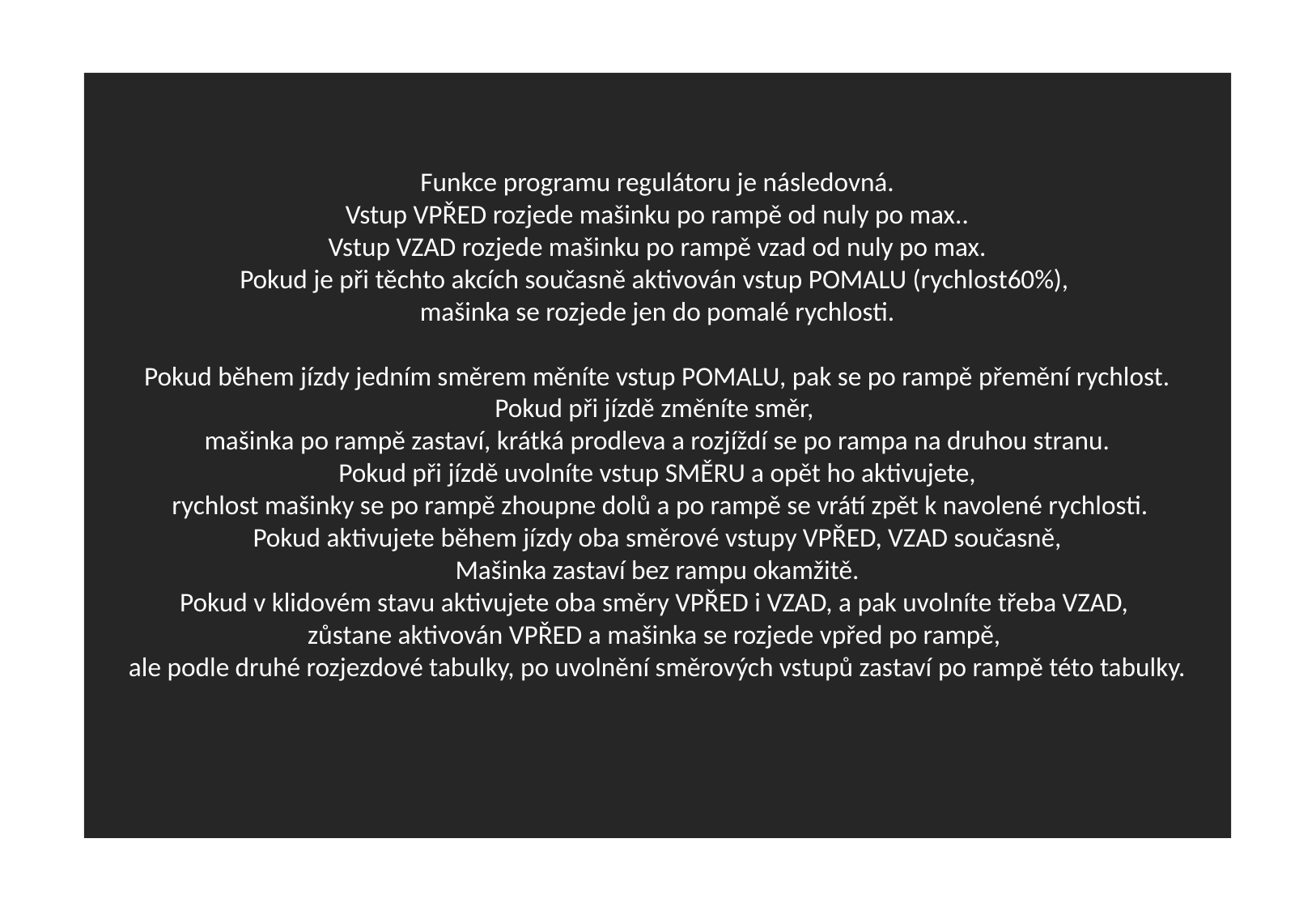

Funkce programu regulátoru je následovná.
Vstup VPŘED rozjede mašinku po rampě od nuly po max..
Vstup VZAD rozjede mašinku po rampě vzad od nuly po max.
Pokud je při těchto akcích současně aktivován vstup POMALU (rychlost60%),
mašinka se rozjede jen do pomalé rychlosti.

Pokud během jízdy jedním směrem měníte vstup POMALU, pak se po rampě přemění rychlost.
Pokud při jízdě změníte směr,
mašinka po rampě zastaví, krátká prodleva a rozjíždí se po rampa na druhou stranu.
Pokud při jízdě uvolníte vstup SMĚRU a opět ho aktivujete,
 rychlost mašinky se po rampě zhoupne dolů a po rampě se vrátí zpět k navolené rychlosti.
Pokud aktivujete během jízdy oba směrové vstupy VPŘED, VZAD současně,
Mašinka zastaví bez rampu okamžitě.
Pokud v klidovém stavu aktivujete oba směry VPŘED i VZAD, a pak uvolníte třeba VZAD,
zůstane aktivován VPŘED a mašinka se rozjede vpřed po rampě,
ale podle druhé rozjezdové tabulky, po uvolnění směrových vstupů zastaví po rampě této tabulky.